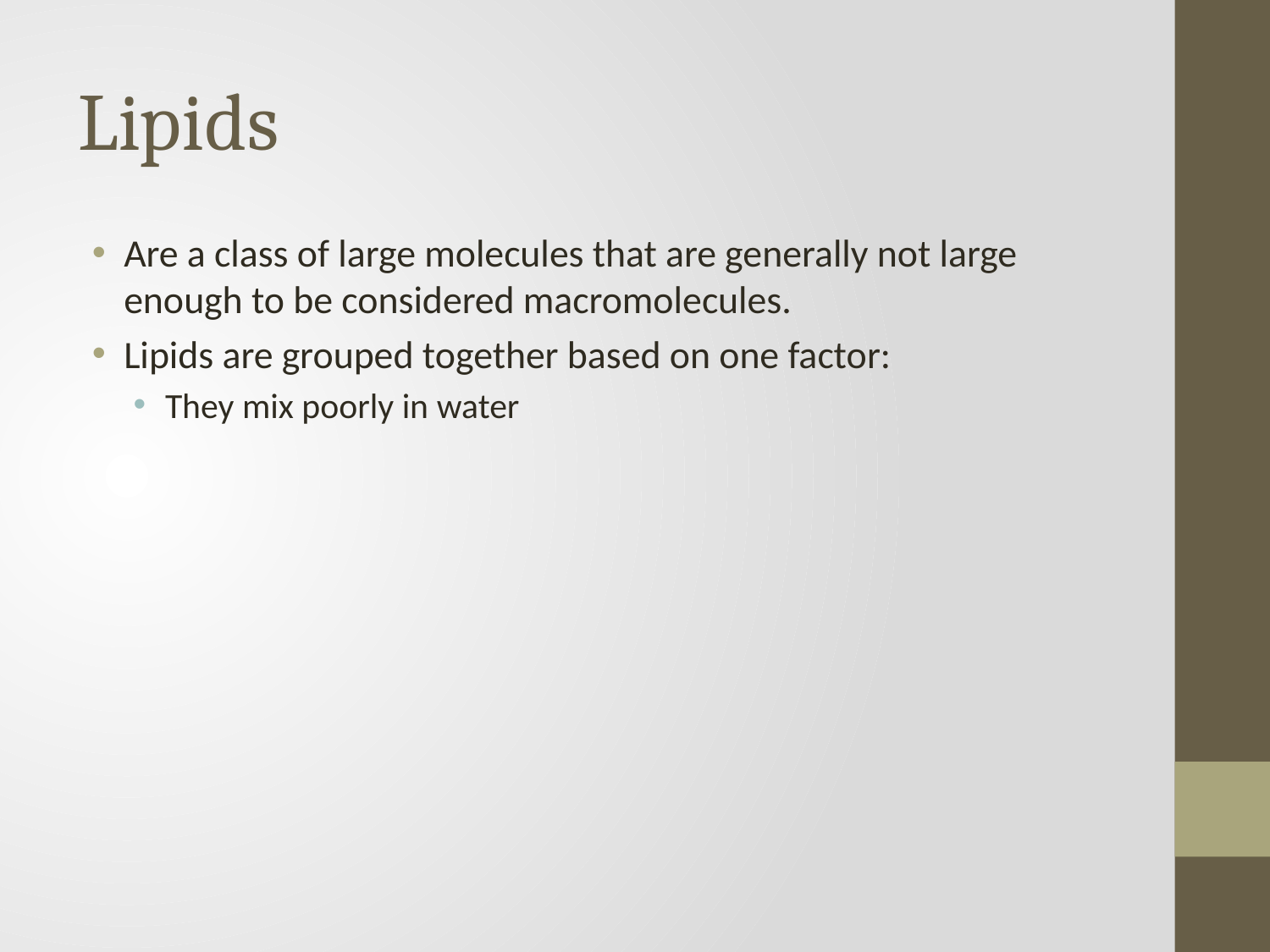

# Lipids
Are a class of large molecules that are generally not large enough to be considered macromolecules.
Lipids are grouped together based on one factor:
They mix poorly in water